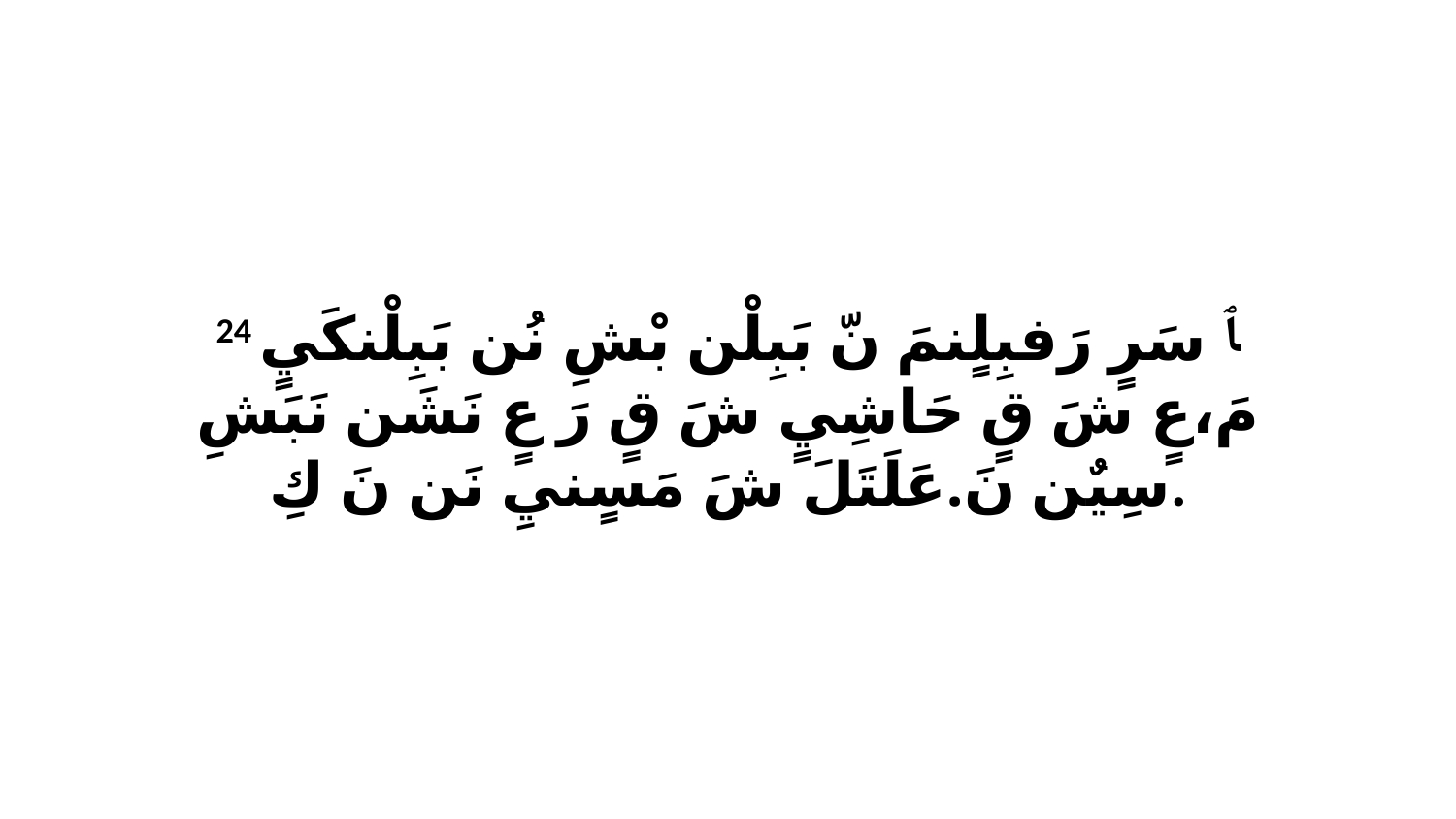

24 ﭑ سَرٍ رَفبِلٍنمَ نّ بَبِلْن بْشِ نُن بَبِلْنكَيٍ مَ،عٍ شَ قٍ حَاشِيٍ شَ قٍ رَ عٍ نَشَن نَبَشِ سِيٌن نَ.عَلَتَلَ شَ مَسٍنيِ نَن نَ كِ.